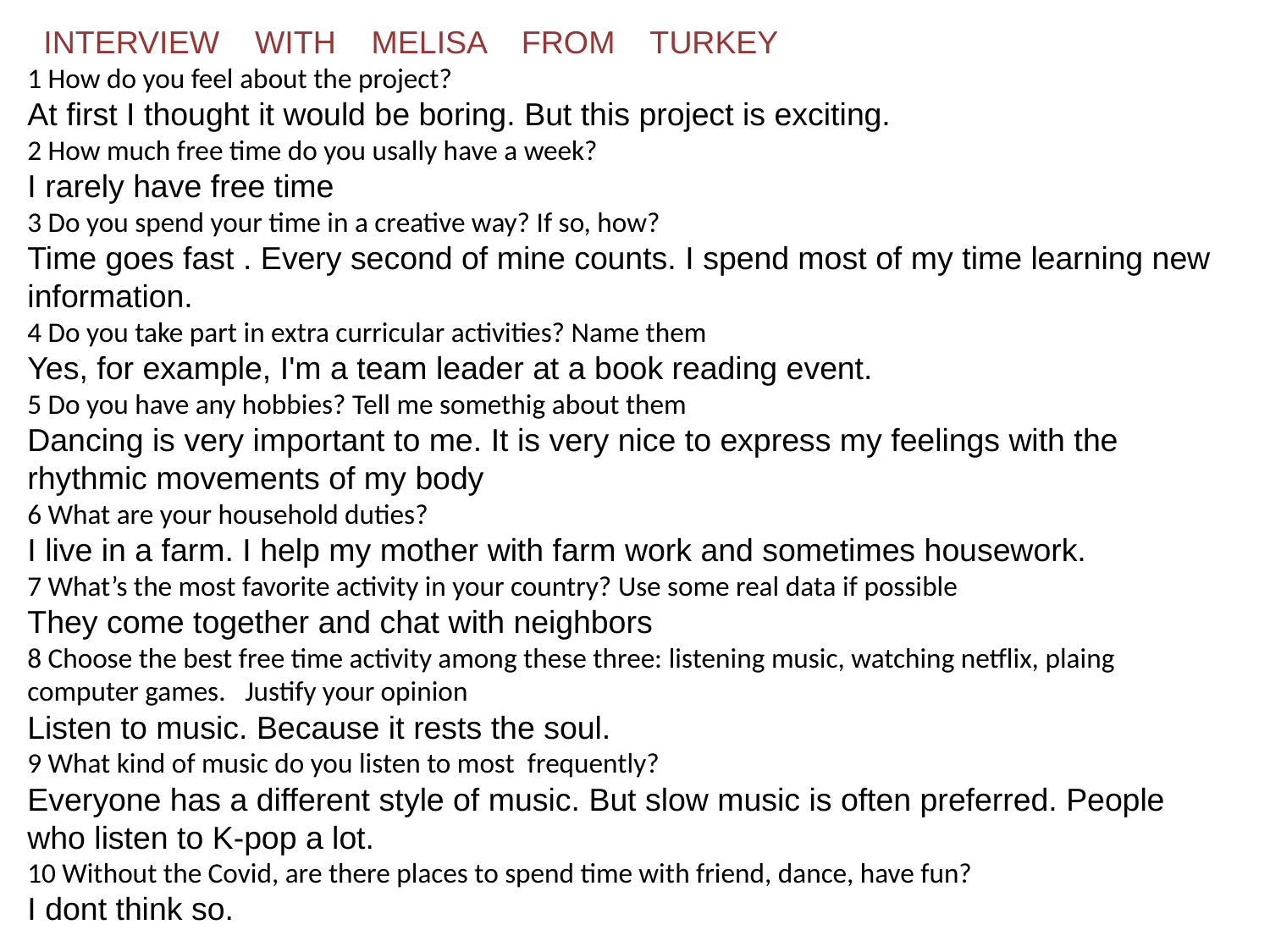

INTERVIEW    WITH    MELISA    FROM    TURKEY
1 How do you feel about the project?
At first I thought it would be boring. But this project is exciting.
2 How much free time do you usally have a week?
I rarely have free time
3 Do you spend your time in a creative way? If so, how?
Time goes fast . Every second of mine counts. I spend most of my time learning new information.
4 Do you take part in extra curricular activities? Name them
Yes, for example, I'm a team leader at a book reading event.
5 Do you have any hobbies? Tell me somethig about them
Dancing is very important to me. It is very nice to express my feelings with the rhythmic movements of my body
6 What are your household duties?
I live in a farm. I help my mother with farm work and sometimes housework.
7 What’s the most favorite activity in your country? Use some real data if possible
They come together and chat with neighbors
8 Choose the best free time activity among these three: listening music, watching netflix, plaing computer games.   Justify your opinion
Listen to music. Because it rests the soul.
9 What kind of music do you listen to most  frequently?
Everyone has a different style of music. But slow music is often preferred. People who listen to K-pop a lot.
10 Without the Covid, are there places to spend time with friend, dance, have fun?
I dont think so.